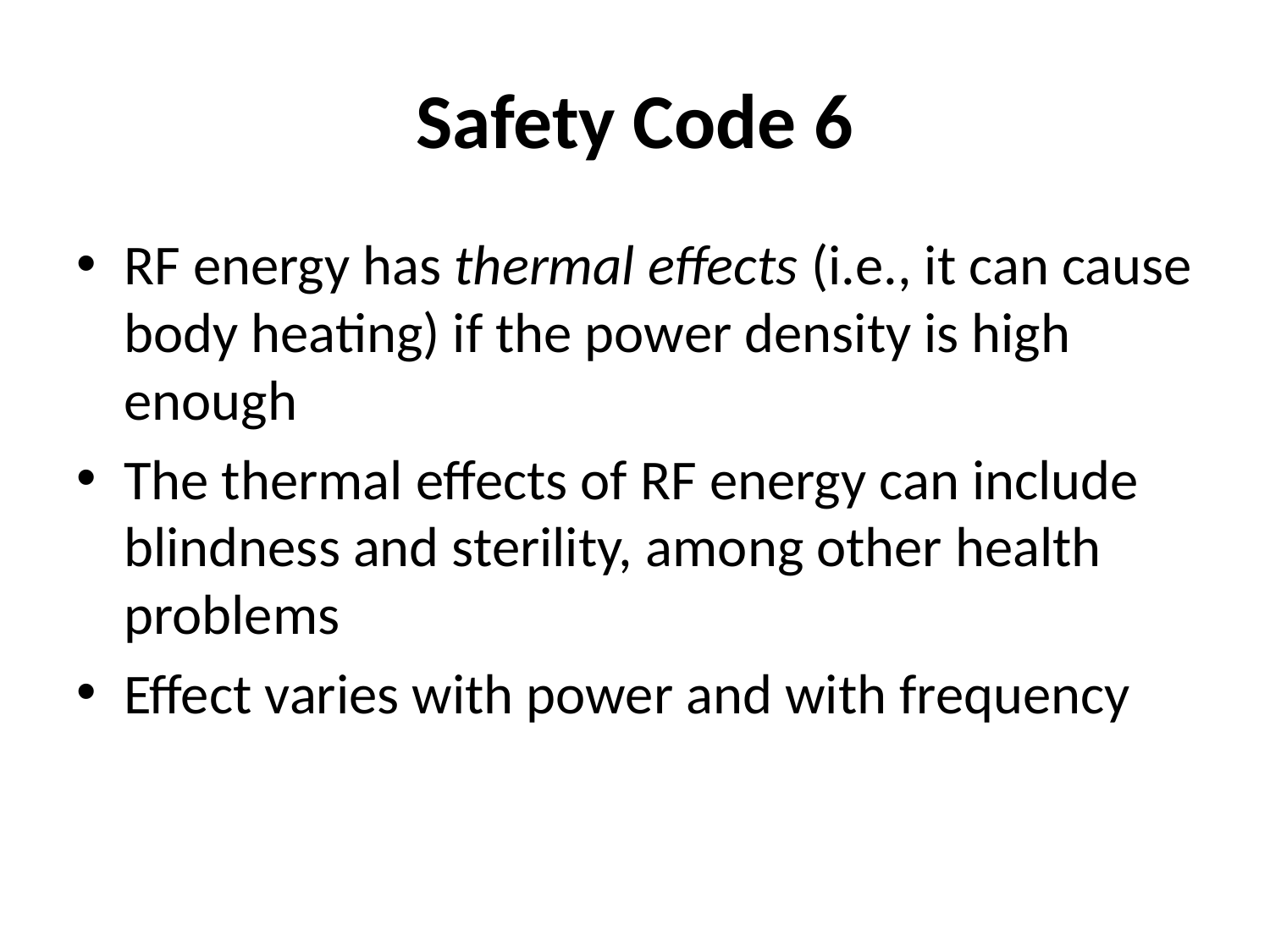

# Safety Code 6
RF energy has thermal effects (i.e., it can cause body heating) if the power density is high enough
The thermal effects of RF energy can include blindness and sterility, among other health problems
Effect varies with power and with frequency